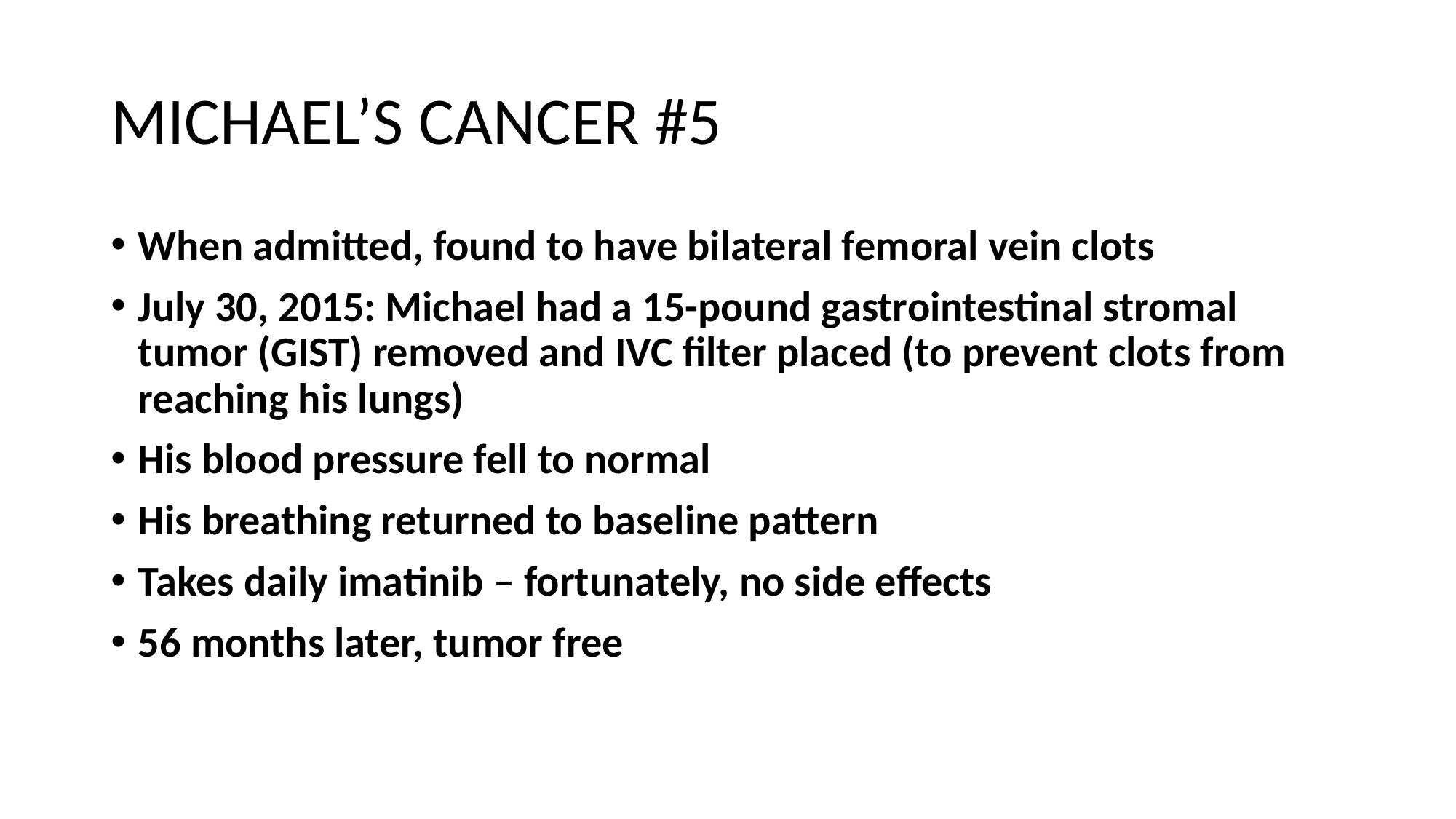

# MICHAEL’S CANCER #5
When admitted, found to have bilateral femoral vein clots
July 30, 2015: Michael had a 15-pound gastrointestinal stromal tumor (GIST) removed and IVC filter placed (to prevent clots from reaching his lungs)
His blood pressure fell to normal
His breathing returned to baseline pattern
Takes daily imatinib – fortunately, no side effects
56 months later, tumor free